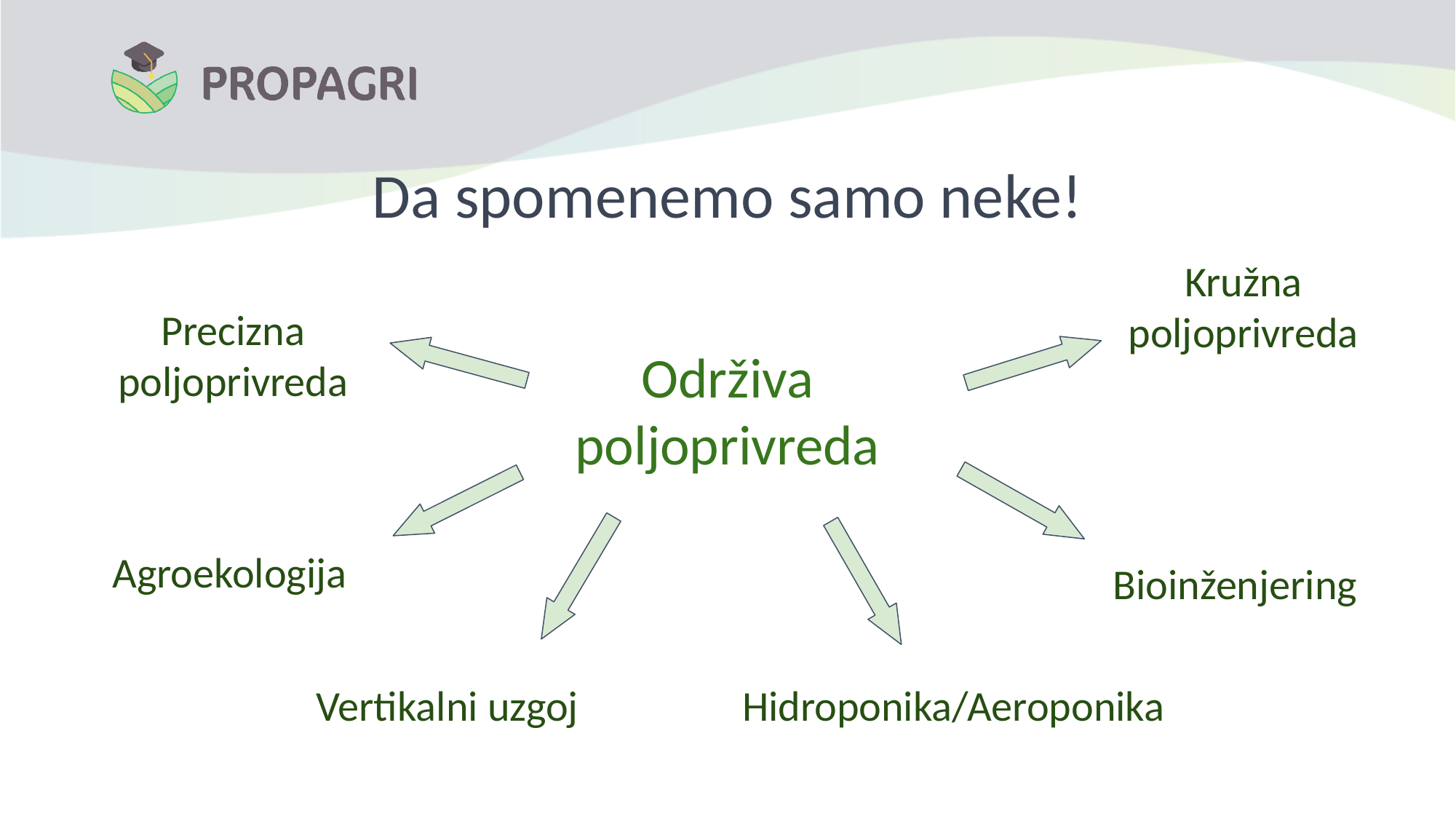

# Da spomenemo samo neke!
Kružna poljoprivreda
Precizna poljoprivreda
Održiva poljoprivreda

Agroekologija
Bioinženjering

Vertikalni uzgoj
Hidroponika/Aeroponika